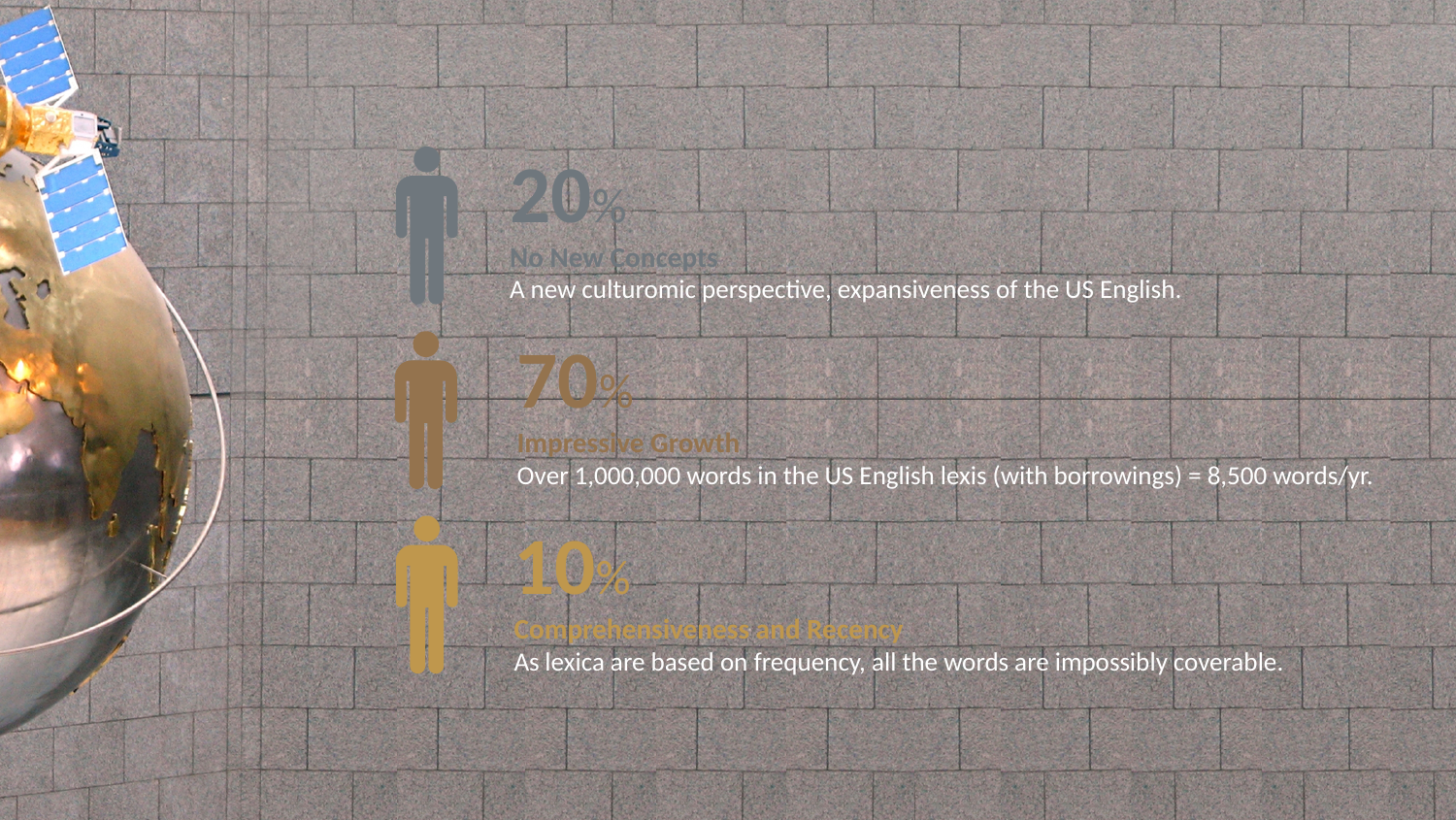

20%
No New Concepts
A new culturomic perspective, expansiveness of the US English.

70%
Impressive Growth
Over 1,000,000 words in the US English lexis (with borrowings) = 8,500 words/yr.

10%
Comprehensiveness and Recency
As lexica are based on frequency, all the words are impossibly coverable.